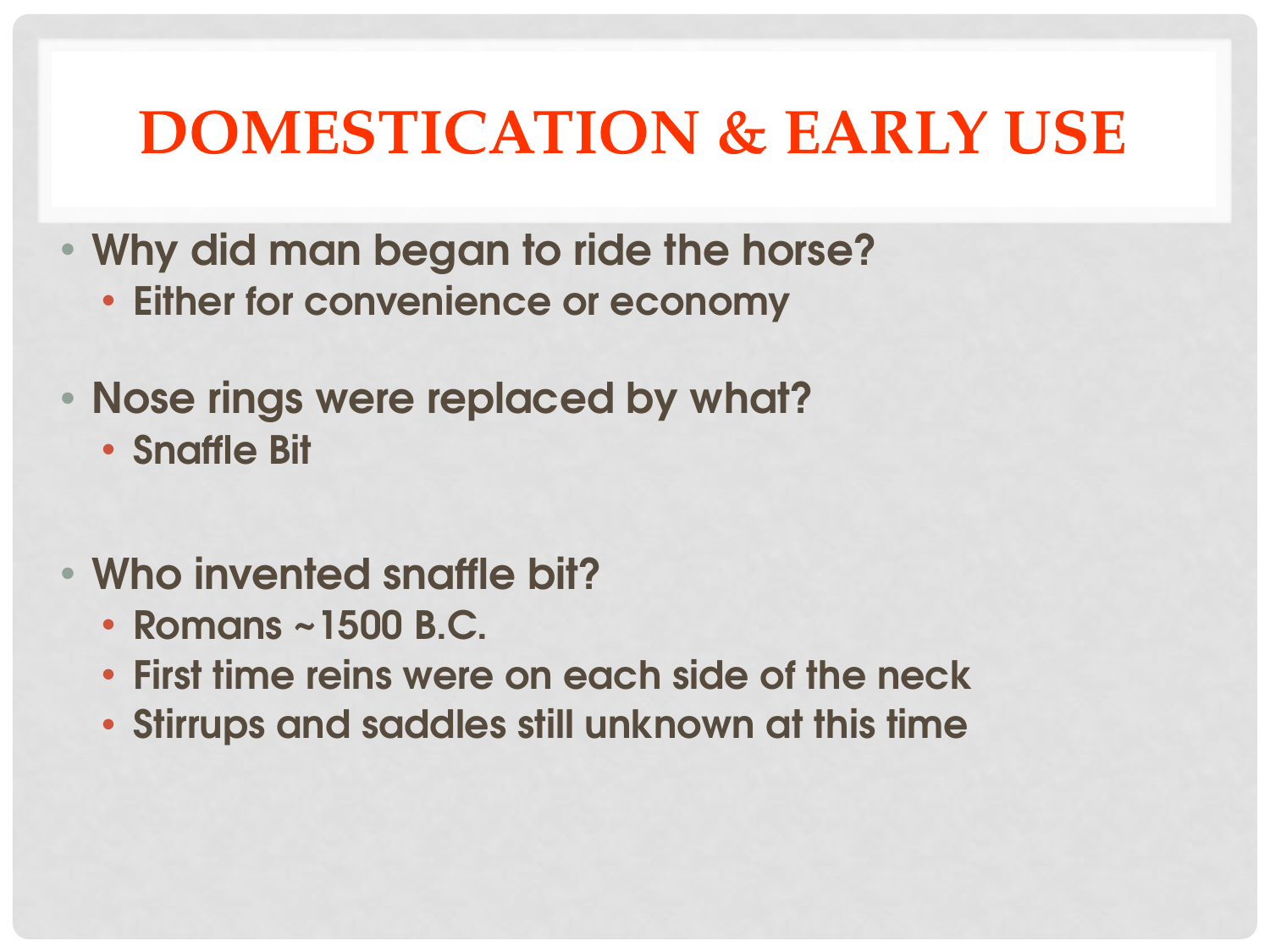

# Domestication & Early Use
Why did man began to ride the horse?
Either for convenience or economy

Nose rings were replaced by what?
Snaffle Bit

Who invented snaffle bit?
Romans ~1500 B.C.
First time reins were on each side of the neck
Stirrups and saddles still unknown at this time